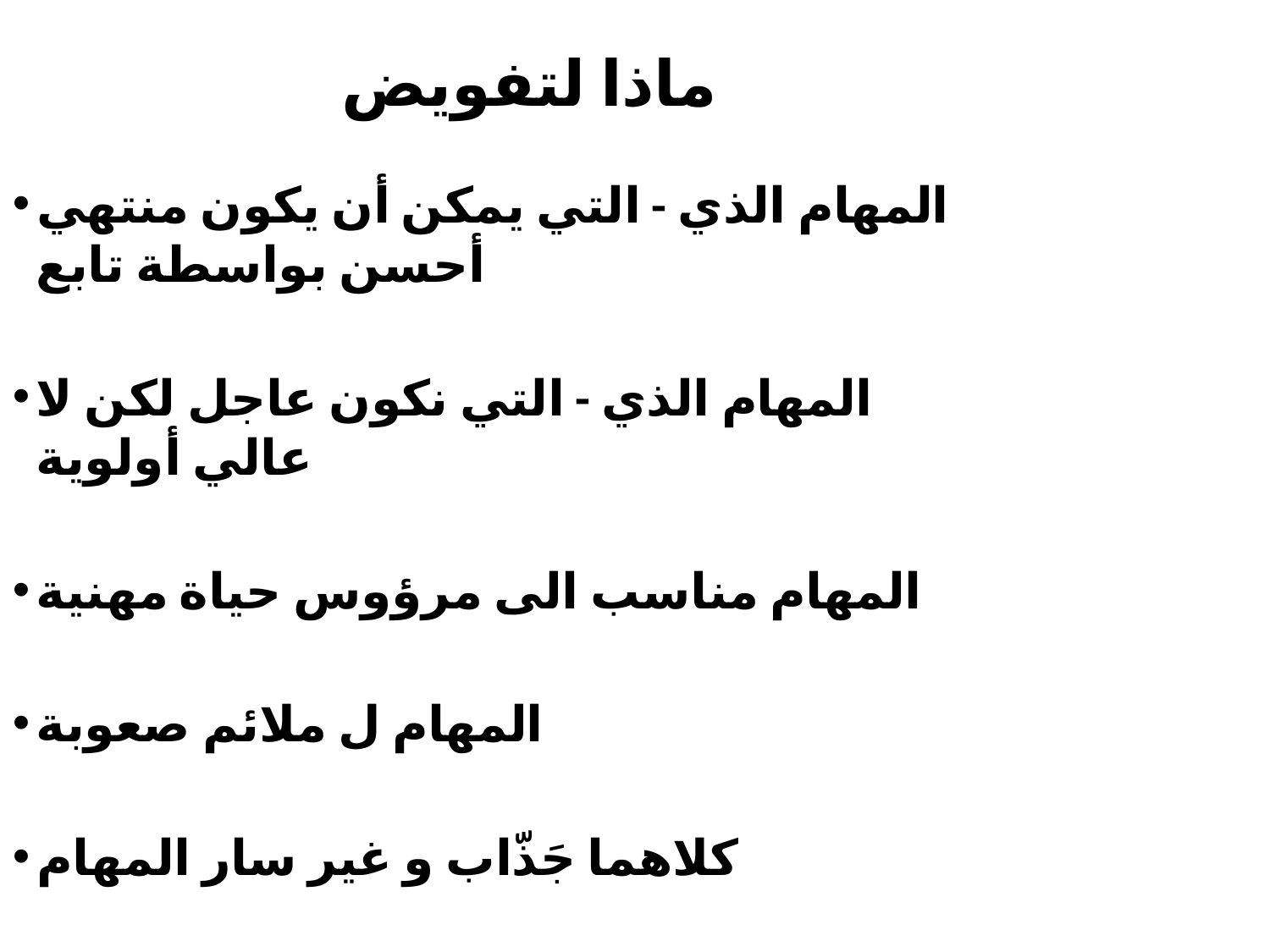

# ماذا لتفويض​
المهام الذي - التي يمكن أن يكون منتهي أحسن بواسطة تابع

المهام الذي - التي نكون عاجل لكن لا عالي أولوية

المهام مناسب الى​ مرؤوس​​ حياة مهنية

المهام ل ملائم صعوبة

كلاهما جَذّاب و غير سار المهام

المهام لا مركزي ل ال مدير​​ دور

6